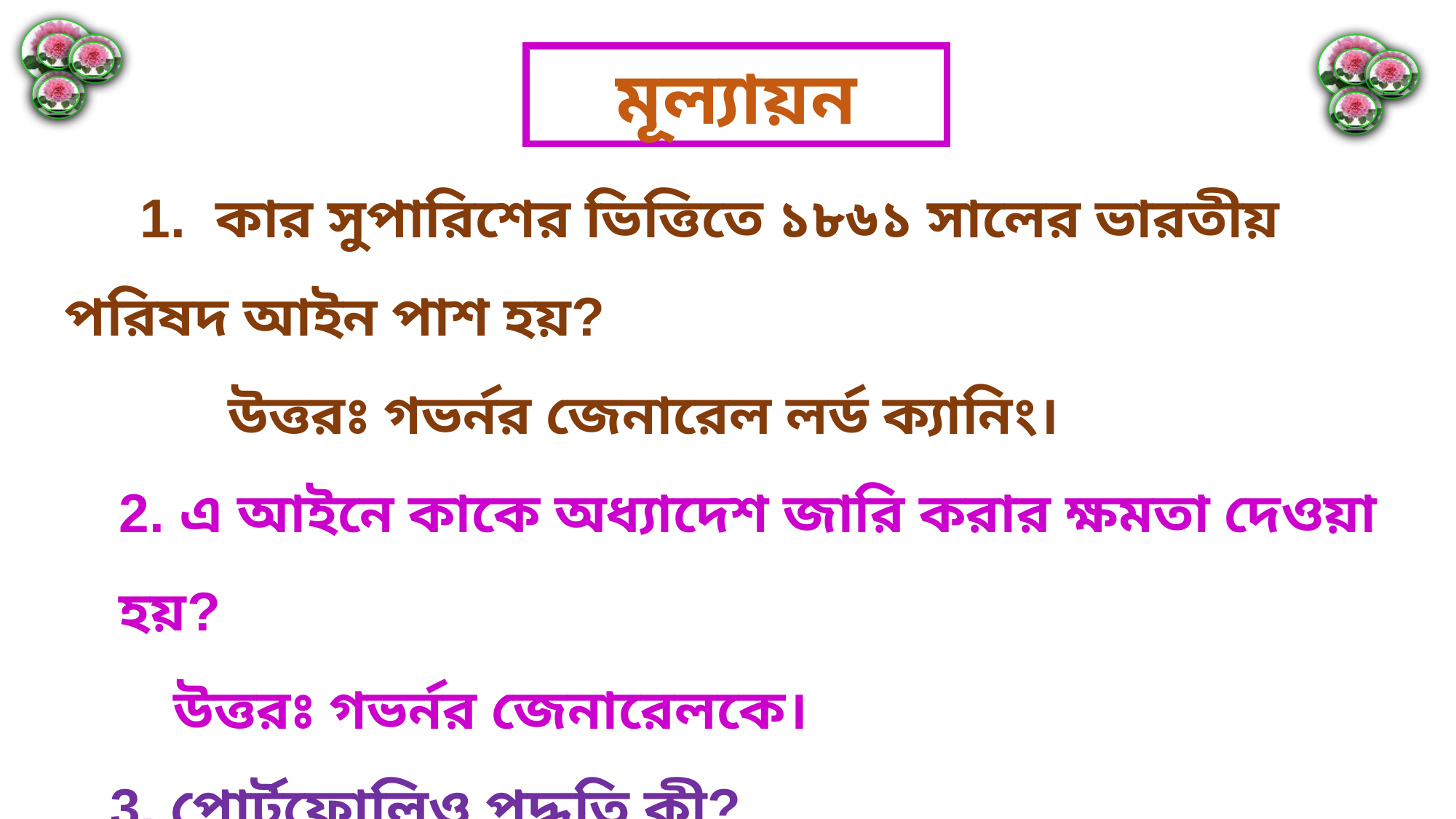

মূল্যায়ন
     1.  কার সুপারিশের ভিত্তিতে ১৮৬১ সালের ভারতীয় পরিষদ আইন পাশ হয়?
	উত্তরঃ গভর্নর জেনারেল লর্ড ক্যানিং।
2. এ আইনে কাকে অধ্যাদেশ জারি করার ক্ষমতা দেওয়া হয়?
 	উত্তরঃ গভর্নর জেনারেলকে।
   3. পোর্টফোলিও পদ্ধতি কী?
	উত্তরঃ পোর্টফোলিও পদ্ধতি হলো এমন এক পদ্ধতি যেখানে শাসন ব্যবস্থায় যেখানে একজন সদস্যকে এক বাঁ একাধিক দপ্তর পরিচালনার দায়িত্ব অর্পণ করা হয়।